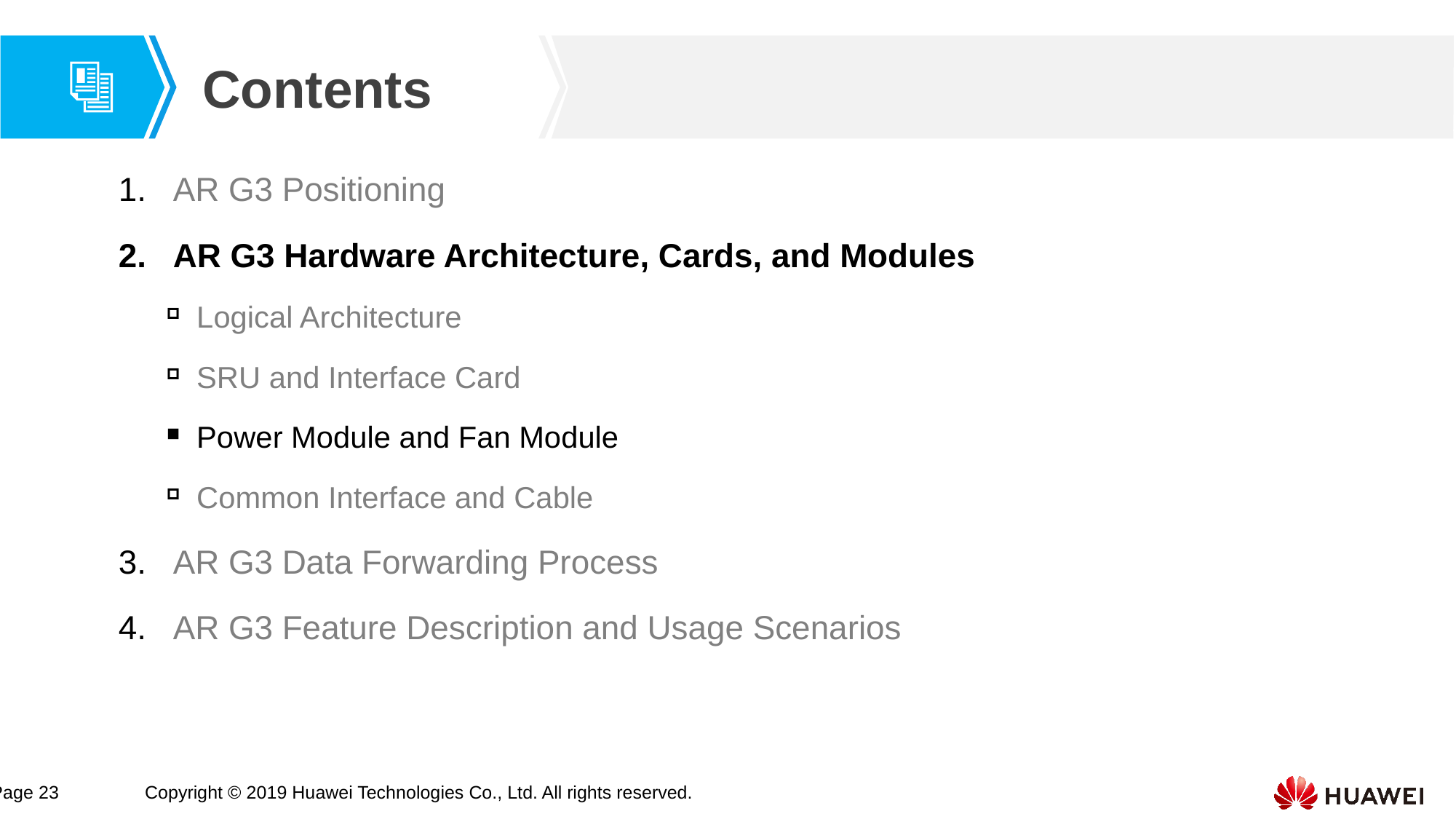

AR G3 Positioning
AR G3 Hardware Architecture, Cards, and Modules
Logical Architecture
SRU and Interface Card
Power Module and Fan Module
Common Interface and Cable
AR G3 Data Forwarding Process
AR G3 Feature Description and Usage Scenarios